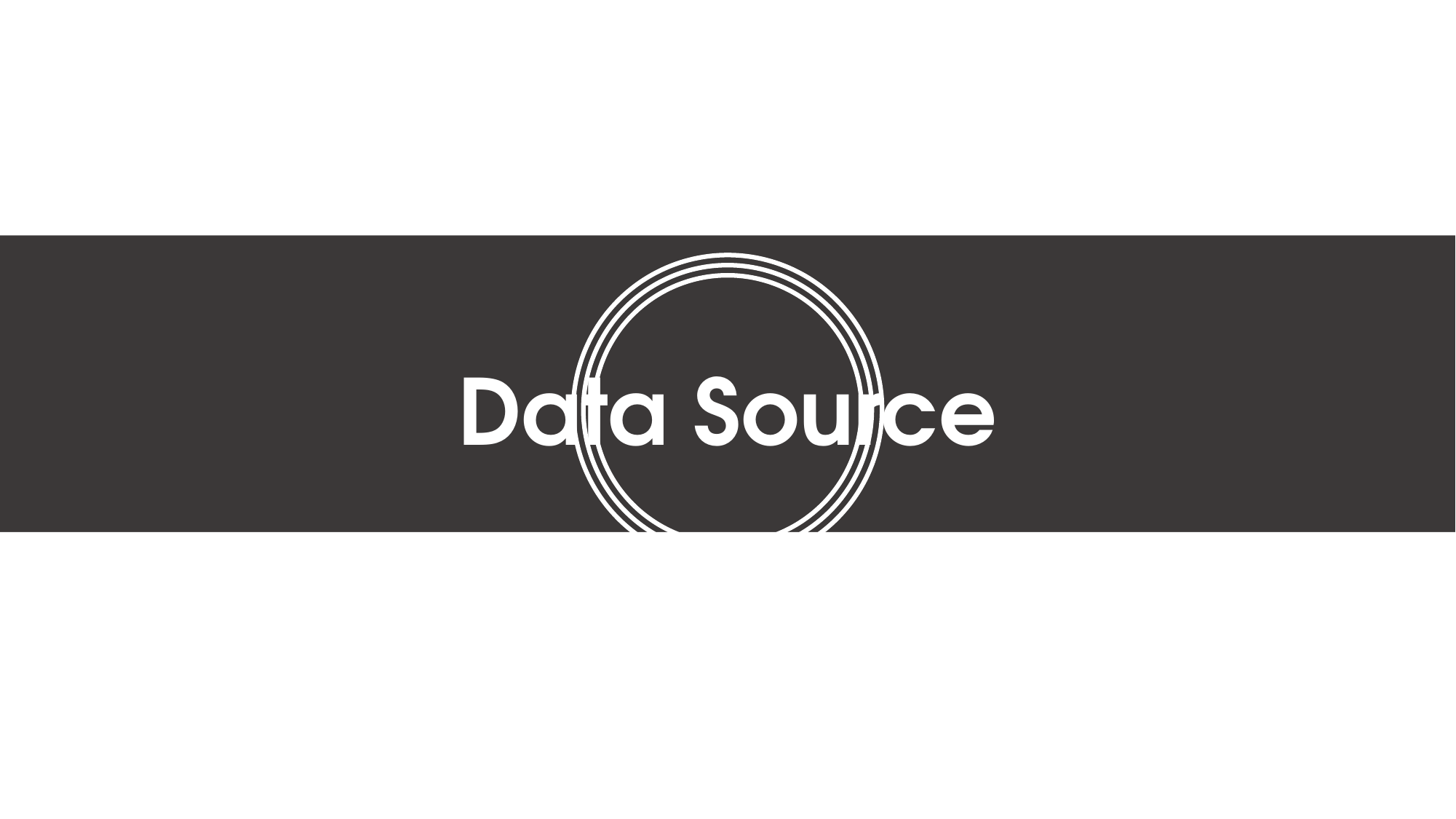

Data Source
Brought to you by BUWITASHAKTI